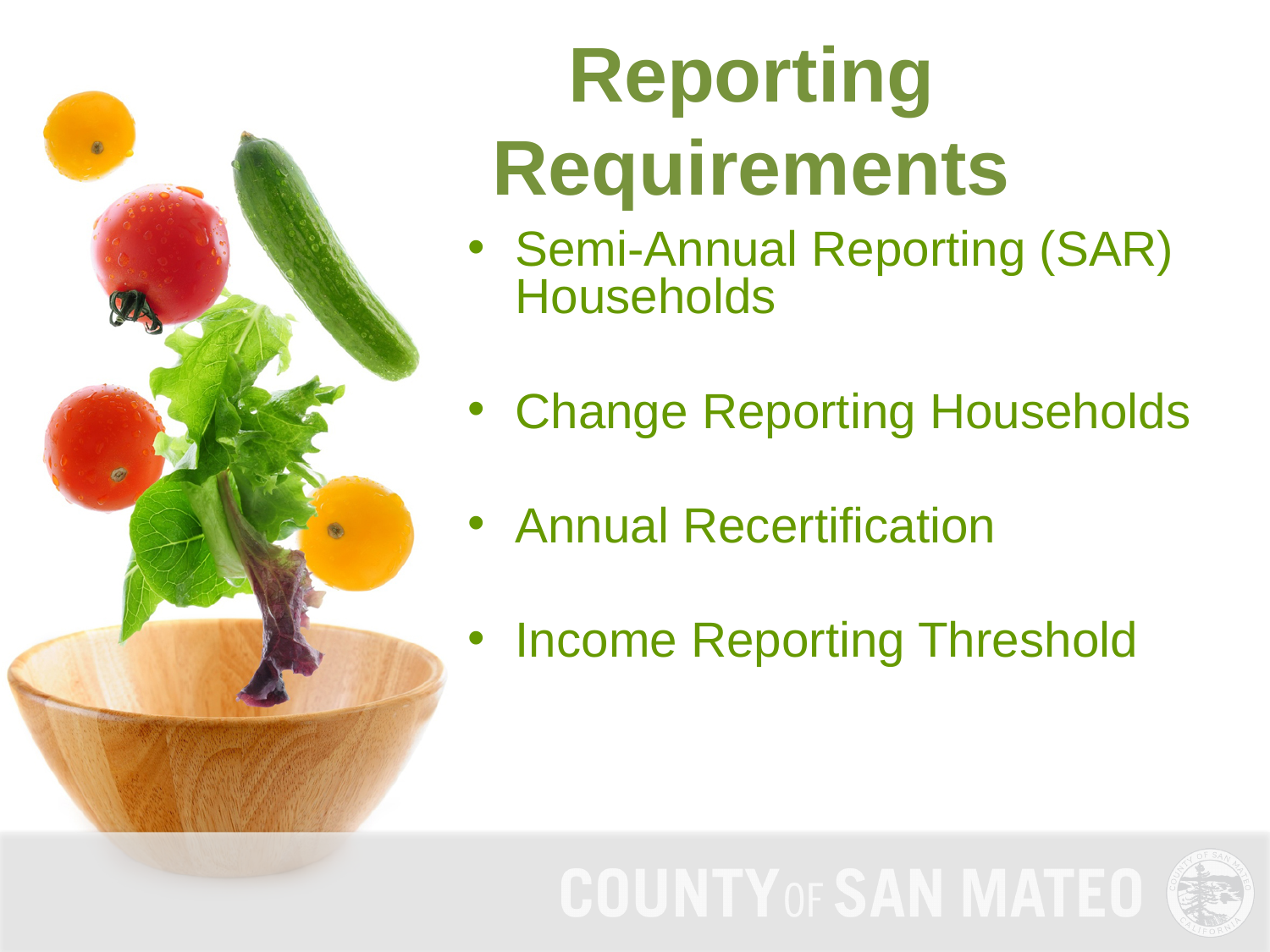

Reporting Requirements
Semi-Annual Reporting (SAR) Households

Change Reporting Households

Annual Recertification

Income Reporting Threshold